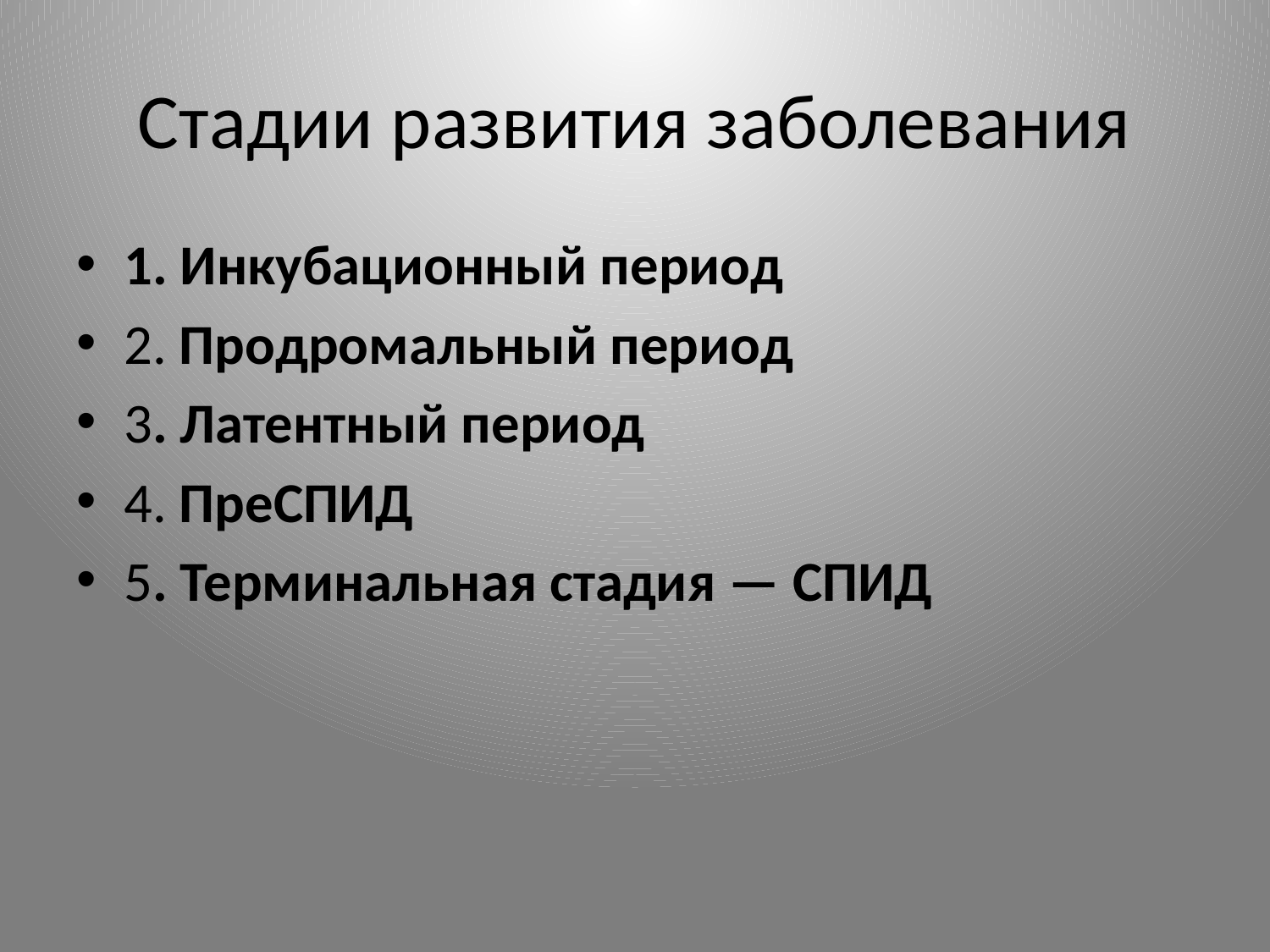

# Стадии развития заболевания
1. Инкубационный период
2. Продромальный период
3. Латентный период
4. ПреСПИД
5. Терминальная стадия — СПИД